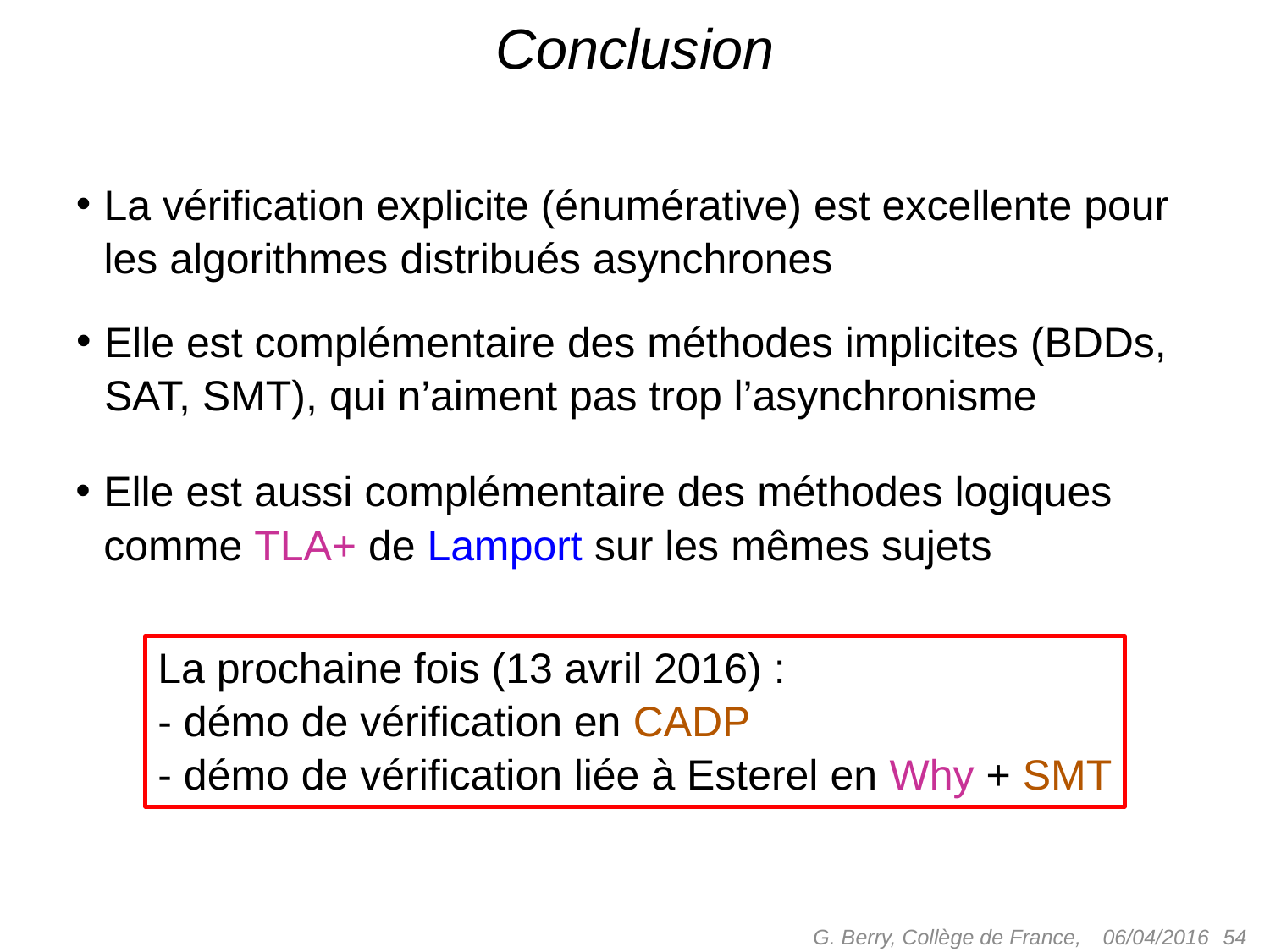

# Conclusion
La vérification explicite (énumérative) est excellente pour les algorithmes distribués asynchrones
Elle est complémentaire des méthodes implicites (BDDs, SAT, SMT), qui n’aiment pas trop l’asynchronisme
Elle est aussi complémentaire des méthodes logiques comme TLA+ de Lamport sur les mêmes sujets
La prochaine fois (13 avril 2016) :
- démo de vérification en CADP
- démo de vérification liée à Esterel en Why + SMT
G. Berry, Collège de France,
 54
06/04/2016